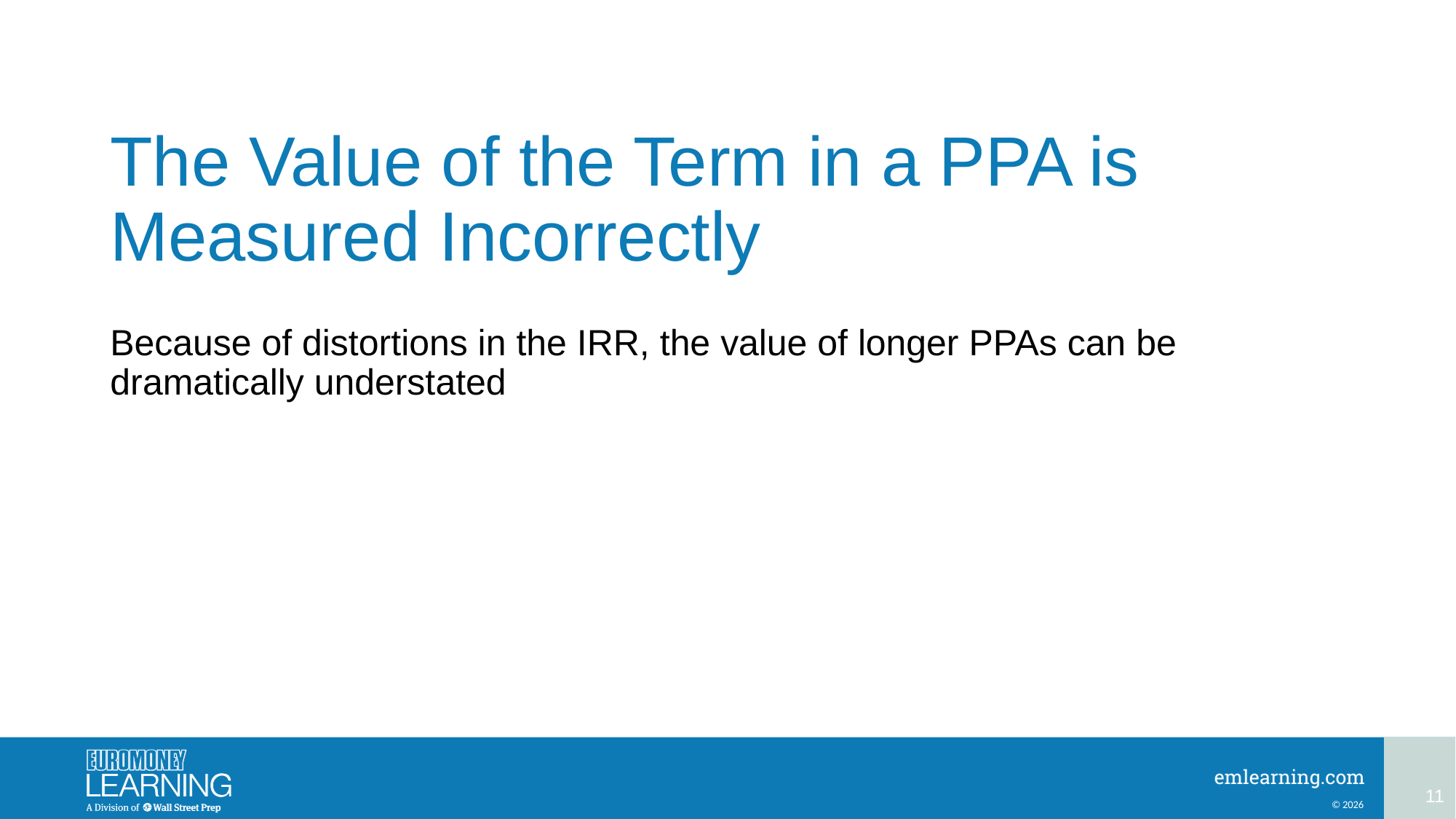

# The Value of the Term in a PPA is Measured Incorrectly
Because of distortions in the IRR, the value of longer PPAs can be dramatically understated
11